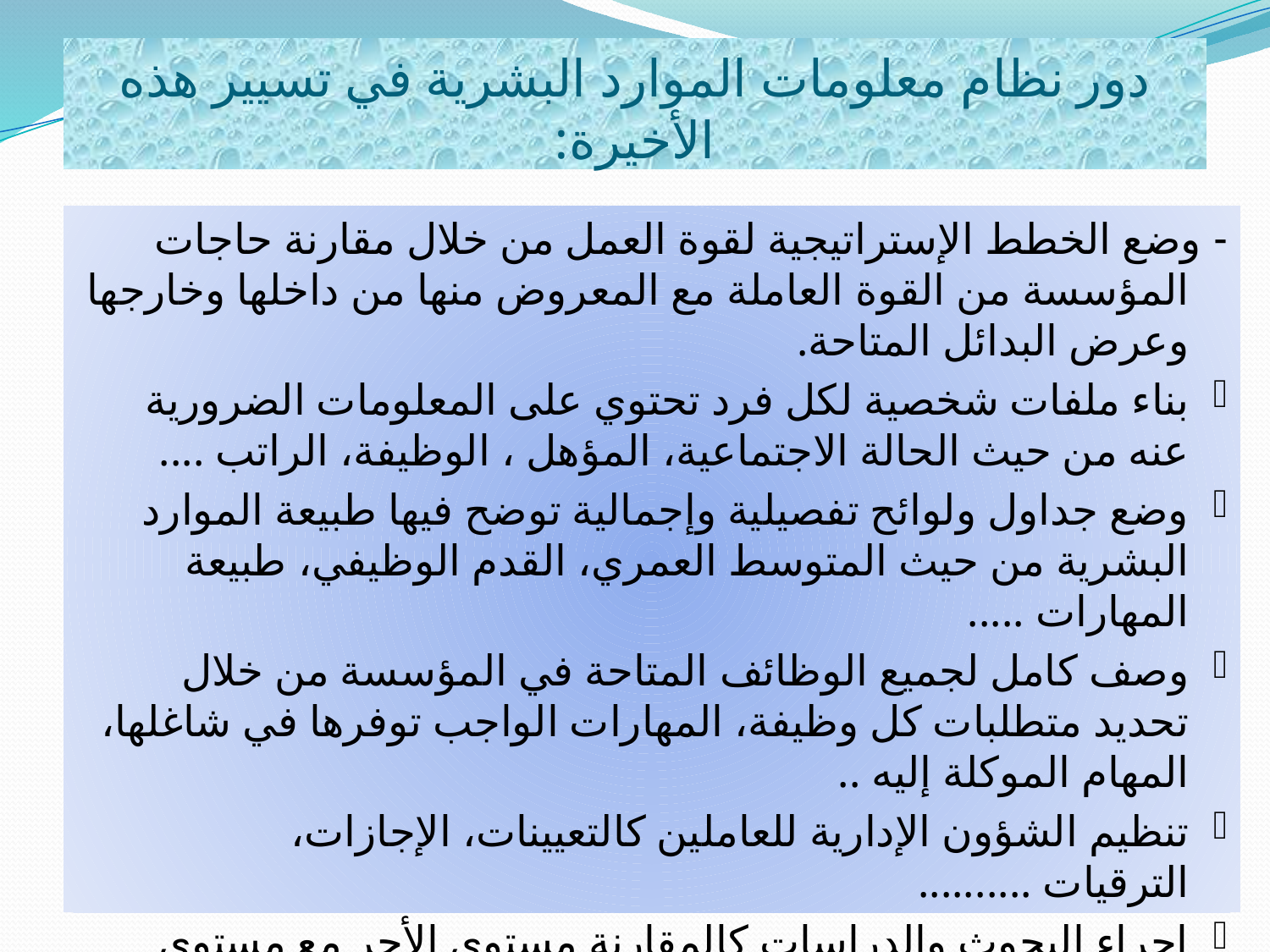

# دور نظام معلومات الموارد البشرية في تسيير هذه الأخيرة:
- وضع الخطط الإستراتيجية لقوة العمل من خلال مقارنة حاجات المؤسسة من القوة العاملة مع المعروض منها من داخلها وخارجها وعرض البدائل المتاحة.
بناء ملفات شخصية لكل فرد تحتوي على المعلومات الضرورية عنه من حيث الحالة الاجتماعية، المؤهل ، الوظيفة، الراتب ....
وضع جداول ولوائح تفصيلية وإجمالية توضح فيها طبيعة الموارد البشرية من حيث المتوسط العمري، القدم الوظيفي، طبيعة المهارات .....
وصف كامل لجميع الوظائف المتاحة في المؤسسة من خلال تحديد متطلبات كل وظيفة، المهارات الواجب توفرها في شاغلها، المهام الموكلة إليه ..
تنظيم الشؤون الإدارية للعاملين كالتعيينات، الإجازات، الترقيات ..........
إجراء البحوث والدراسات كالمقارنة مستوى الأجر مع مستوى المعيشة، مراقبة العلاقة بين الحوافز التي تقدمها المؤسسة ومعدلات أداء العاملين.